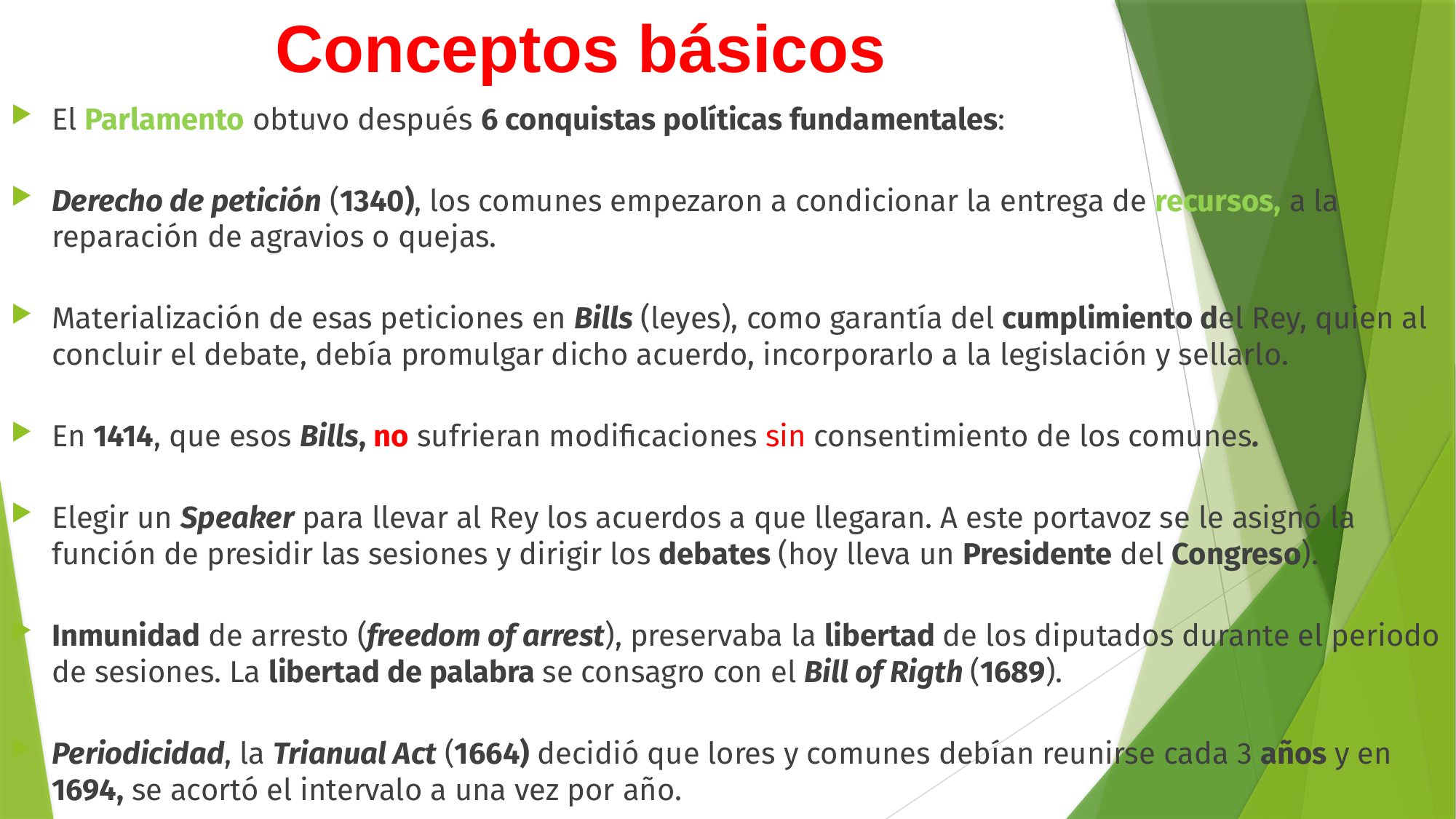

# Conceptos básicos
El Parlamento obtuvo después 6 conquistas políticas fundamentales:

Derecho de petición (1340), los comunes empezaron a condicionar la entrega de recursos, a la reparación de agravios o quejas.

Materialización de esas peticiones en Bills (leyes), como garantía del cumplimiento del Rey, quien al concluir el debate, debía promulgar dicho acuerdo, incorporarlo a la legislación y sellarlo.

En 1414, que esos Bills, no sufrieran modificaciones sin consentimiento de los comunes.

Elegir un Speaker para llevar al Rey los acuerdos a que llegaran. A este portavoz se le asignó la función de presidir las sesiones y dirigir los debates (hoy lleva un Presidente del Congreso).

Inmunidad de arresto (freedom of arrest), preservaba la libertad de los diputados durante el periodo de sesiones. La libertad de palabra se consagro con el Bill of Rigth (1689).

Periodicidad, la Trianual Act (1664) decidió que lores y comunes debían reunirse cada 3 años y en 1694, se acortó el intervalo a una vez por año.